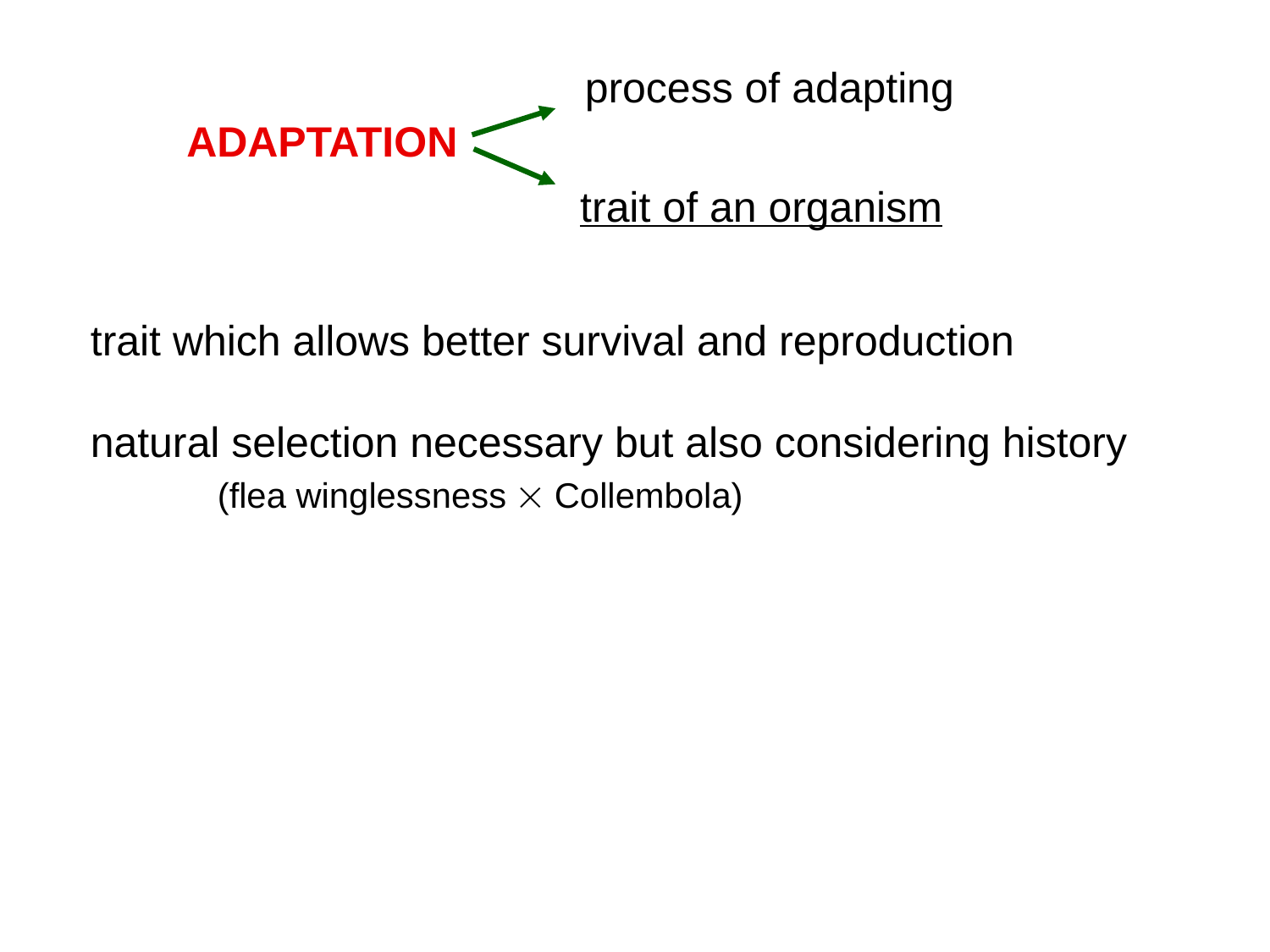

process of adapting

ADAPTATION

trait of an organism
trait which allows better survival and reproduction

natural selection necessary but also considering history
	(flea winglessness × Collembola)